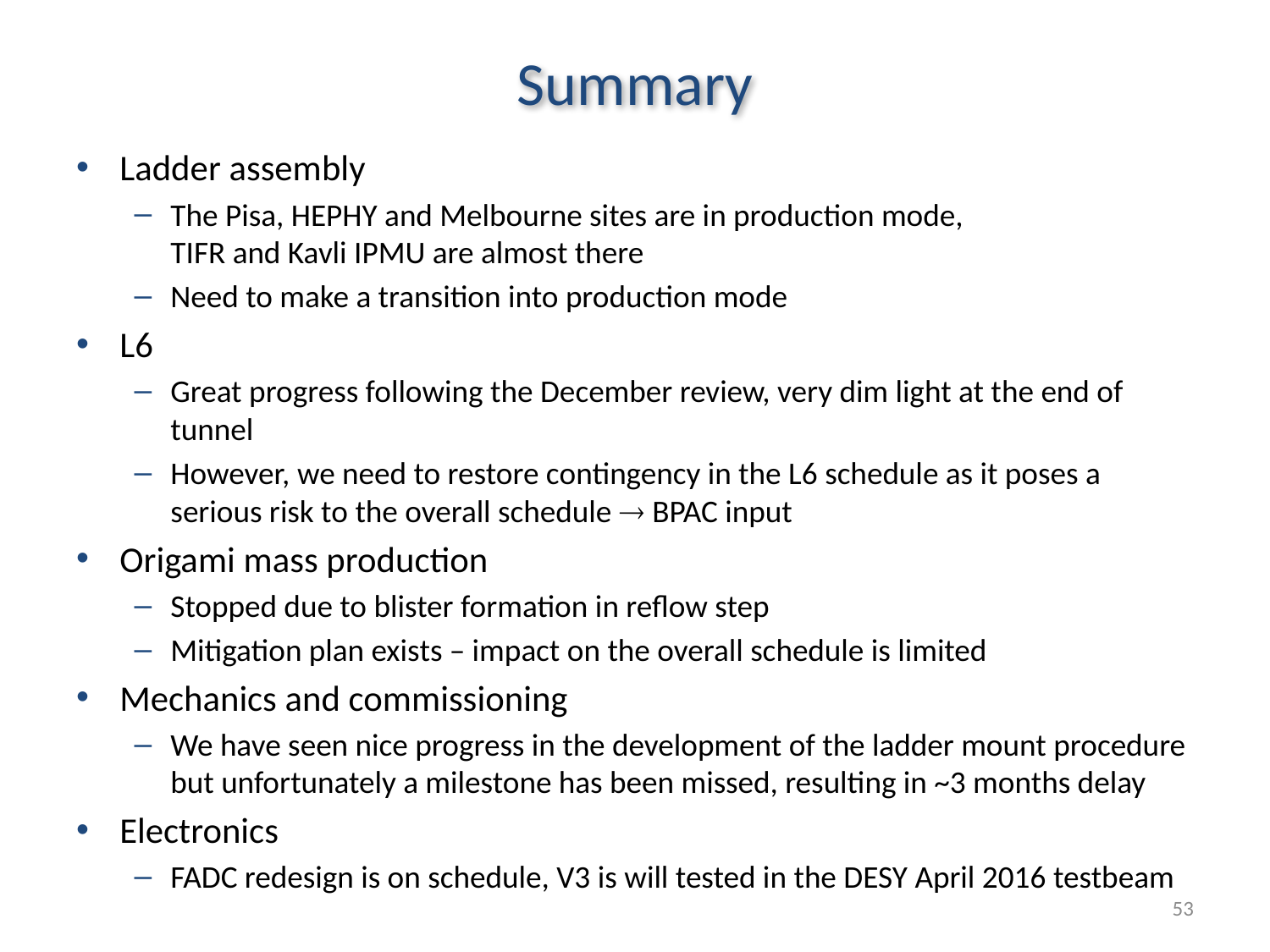

# Summary
Ladder assembly
The Pisa, HEPHY and Melbourne sites are in production mode,
TIFR and Kavli IPMU are almost there
Need to make a transition into production mode
L6
Great progress following the December review, very dim light at the end of tunnel
However, we need to restore contingency in the L6 schedule as it poses a serious risk to the overall schedule → BPAC input
Origami mass production
Stopped due to blister formation in reflow step
Mitigation plan exists – impact on the overall schedule is limited
Mechanics and commissioning
We have seen nice progress in the development of the ladder mount procedure but unfortunately a milestone has been missed, resulting in ~3 months delay
Electronics
FADC redesign is on schedule, V3 is will tested in the DESY April 2016 testbeam
53